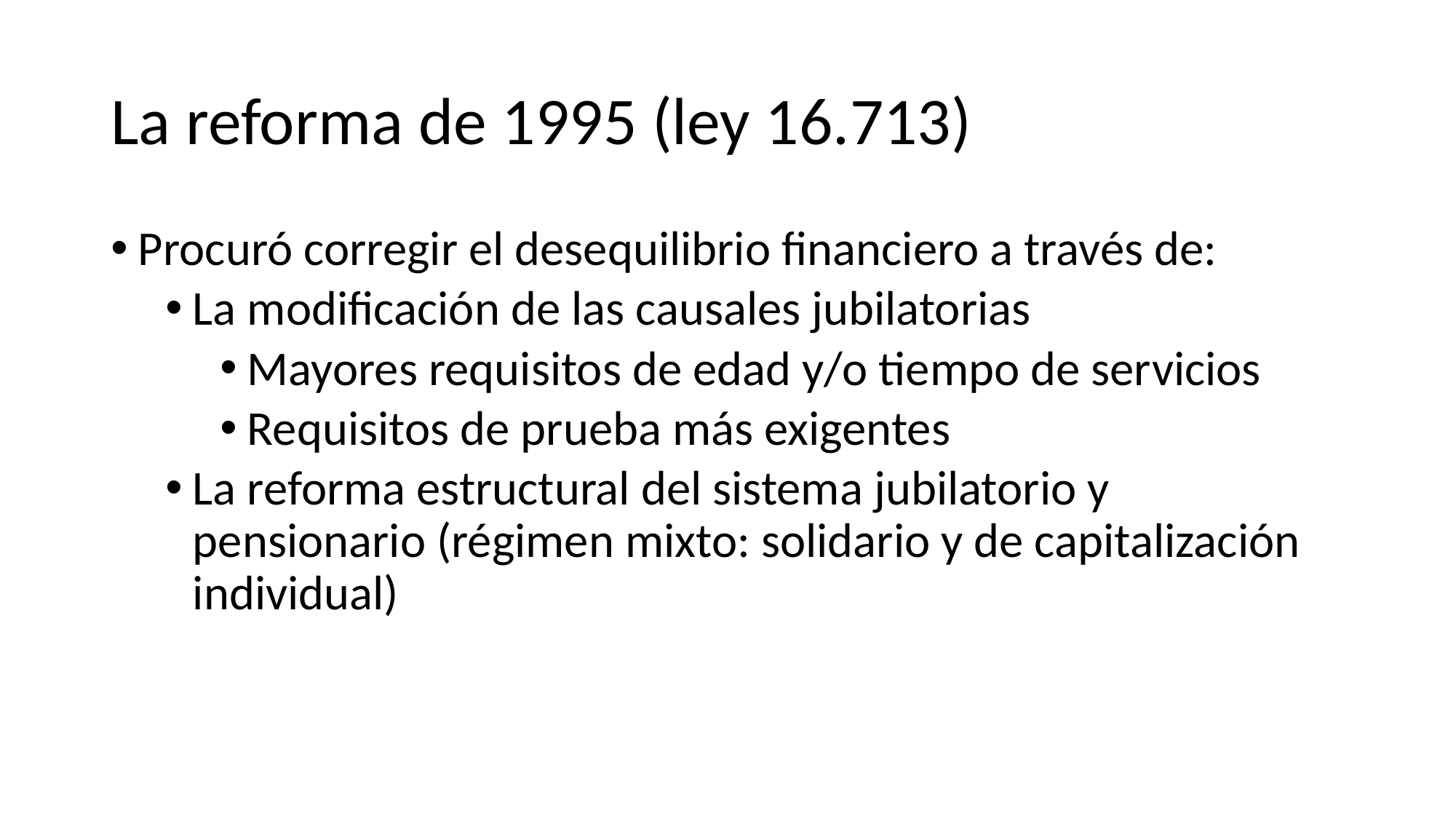

# La reforma de 1995 (ley 16.713)
Procuró corregir el desequilibrio financiero a través de:
La modificación de las causales jubilatorias
Mayores requisitos de edad y/o tiempo de servicios
Requisitos de prueba más exigentes
La reforma estructural del sistema jubilatorio y pensionario (régimen mixto: solidario y de capitalización individual)